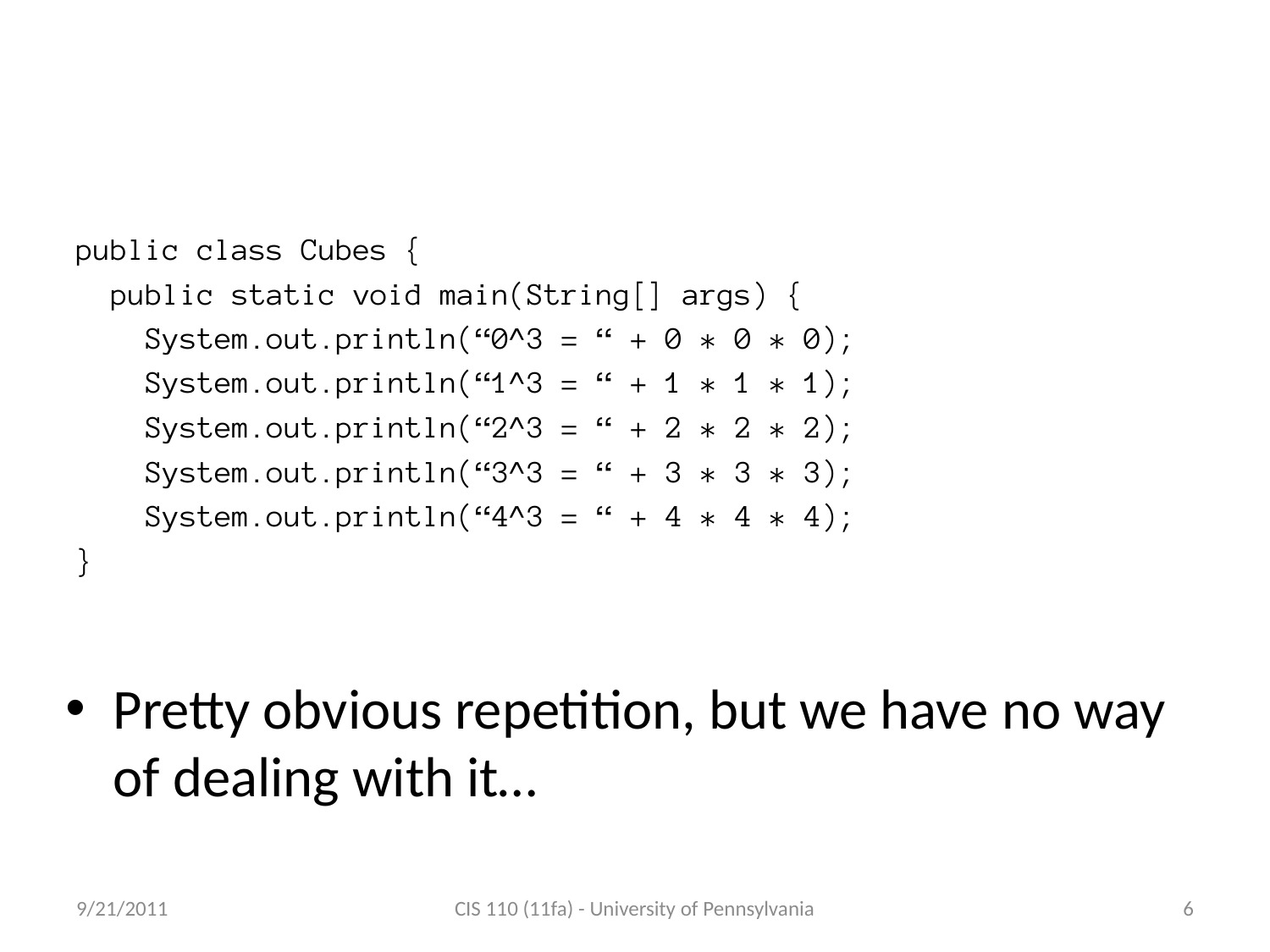

# A Solution with Our Current Tools
public class Cubes {
  public static void main(String[] args) {
    System.out.println(“0^3 = “ + 0 * 0 * 0);
    System.out.println(“1^3 = “ + 1 * 1 * 1);
    System.out.println(“2^3 = “ + 2 * 2 * 2);
    System.out.println(“3^3 = “ + 3 * 3 * 3);
    System.out.println(“4^3 = “ + 4 * 4 * 4);
}
Pretty obvious repetition, but we have no way of dealing with it…
9/21/2011
CIS 110 (11fa) - University of Pennsylvania
6